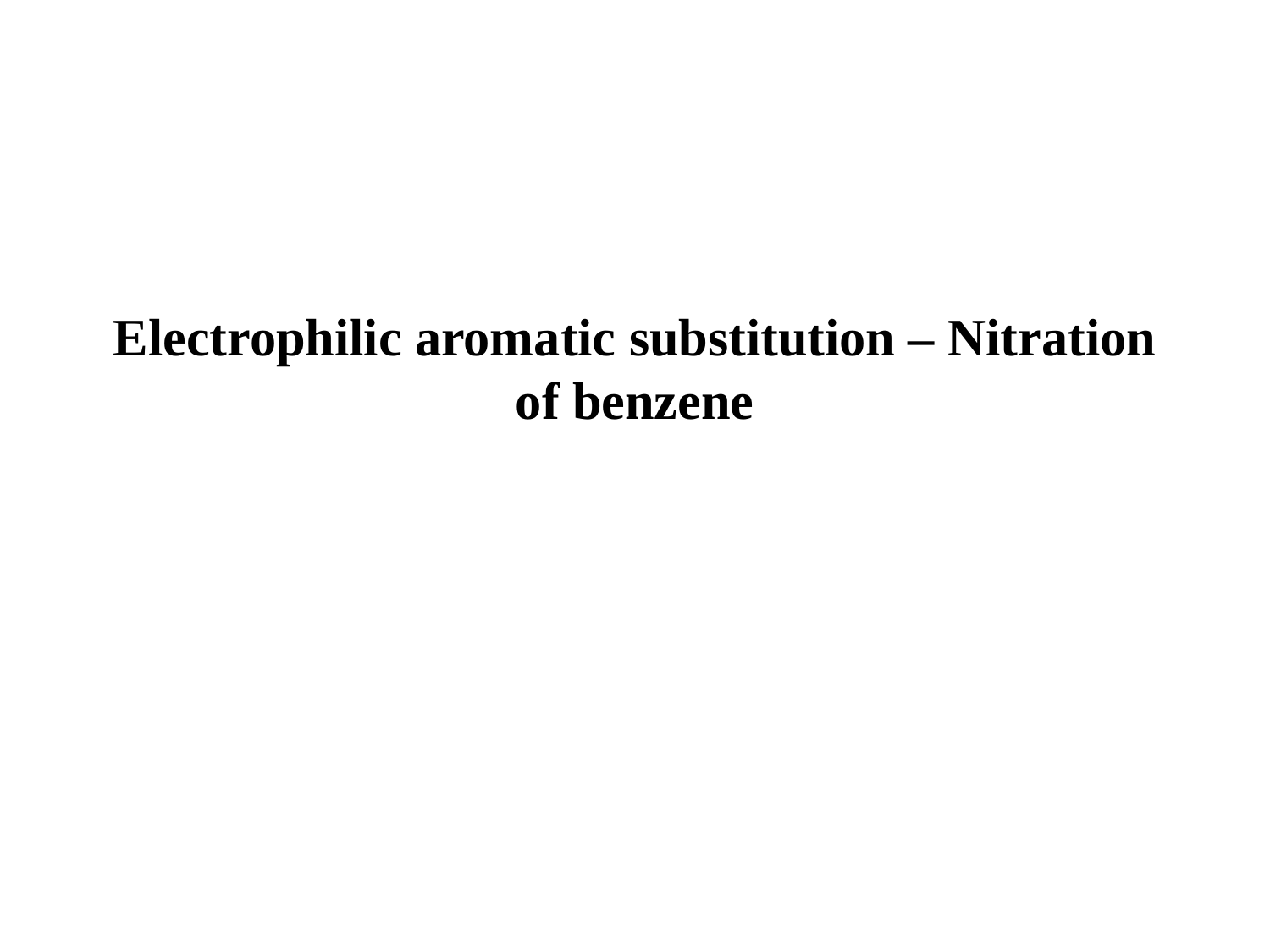

# Electrophilic aromatic substitution – Nitration of benzene